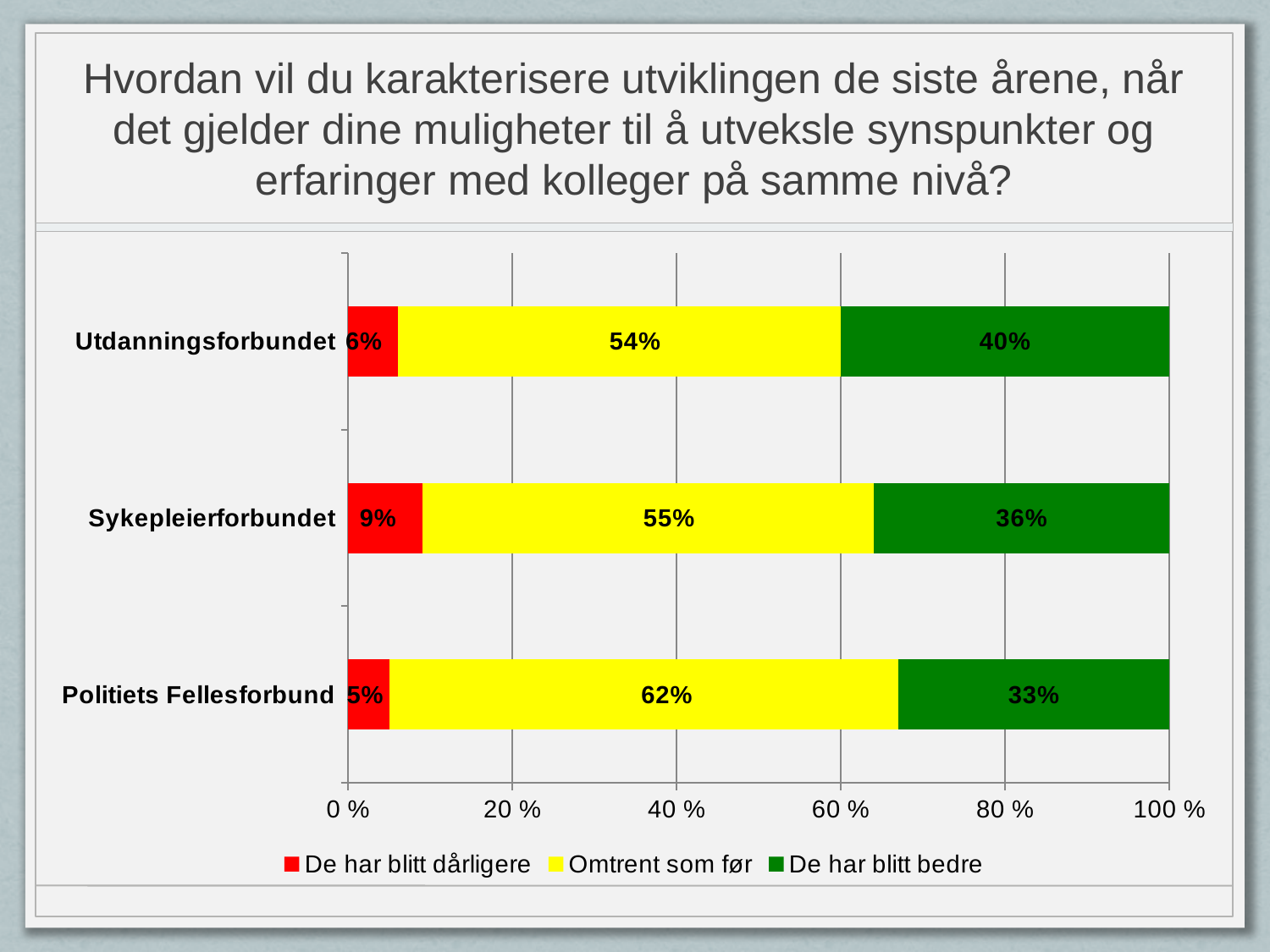

# Hvordan vil du karakterisere utviklingen de siste årene, når det gjelder dine muligheter til å utveksle synspunkter og erfaringer med kolleger på samme nivå?

### Chart

| Category | De har blitt dårligere | Omtrent som før | De har blitt bedre |
|---|---|---|---|
| Utdanningsforbundet | 0.060000000000000005 | 0.54 | 0.4 |
| Sykepleierforbundet | 0.09000000000000001 | 0.55 | 0.36000000000000004 |
| Politiets Fellesforbund | 0.05 | 0.6200000000000001 | 0.33000000000000007 |